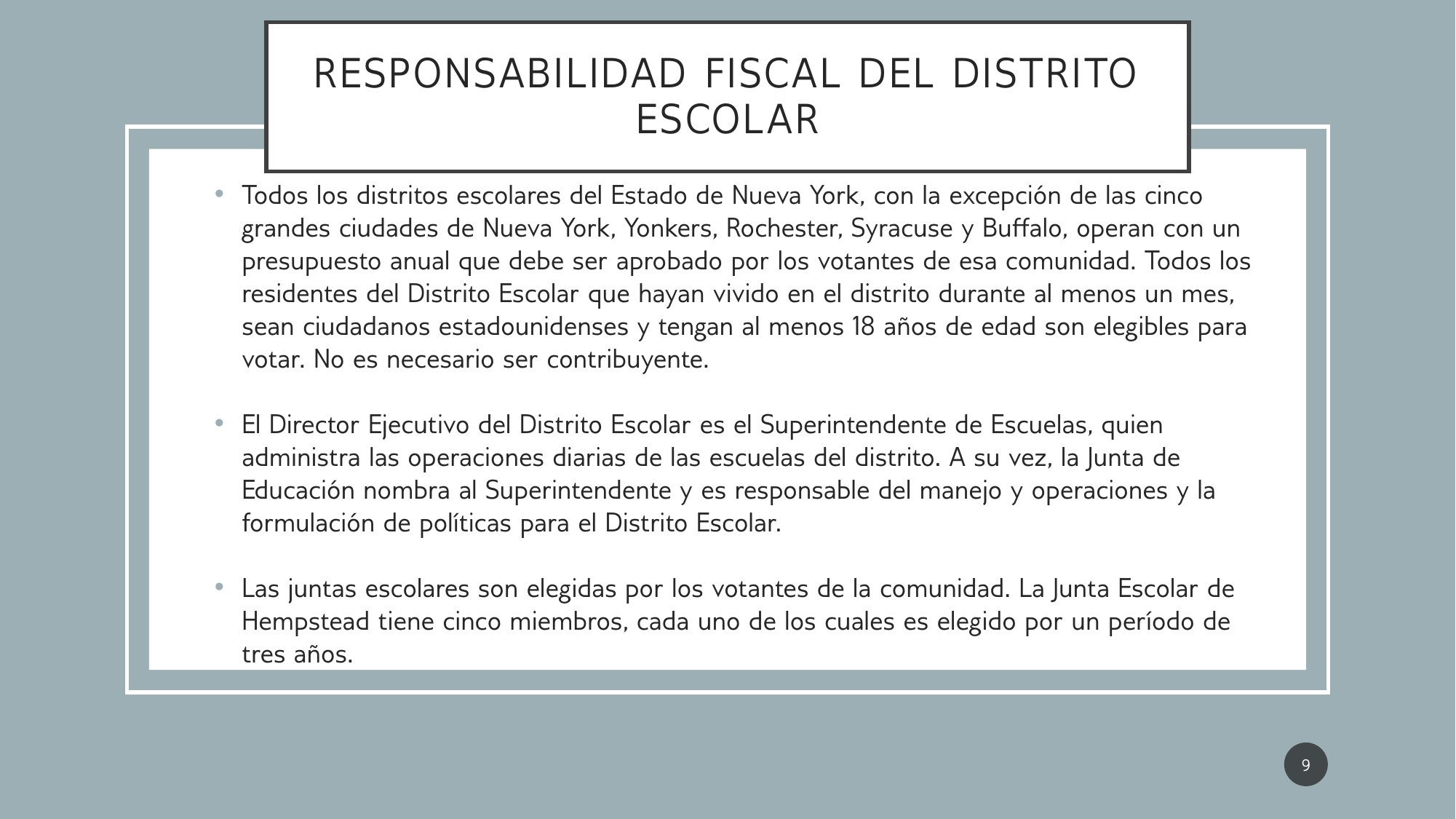

# RESPONSABILIDAD FISCAL DEL Distrito Escolar

Todos los distritos escolares del Estado de Nueva York, con la excepción de las cinco grandes ciudades de Nueva York, Yonkers, Rochester, Syracuse y Buffalo, operan con un presupuesto anual que debe ser aprobado por los votantes de esa comunidad. Todos los residentes del Distrito Escolar que hayan vivido en el distrito durante al menos un mes, sean ciudadanos estadounidenses y tengan al menos 18 años de edad son elegibles para votar. No es necesario ser contribuyente.

El Director Ejecutivo del Distrito Escolar es el Superintendente de Escuelas, quien administra las operaciones diarias de las escuelas del distrito. A su vez, la Junta de Educación nombra al Superintendente y es responsable del manejo y operaciones y la formulación de políticas para el Distrito Escolar.

Las juntas escolares son elegidas por los votantes de la comunidad. La Junta Escolar de Hempstead tiene cinco miembros, cada uno de los cuales es elegido por un período de tres años.

9